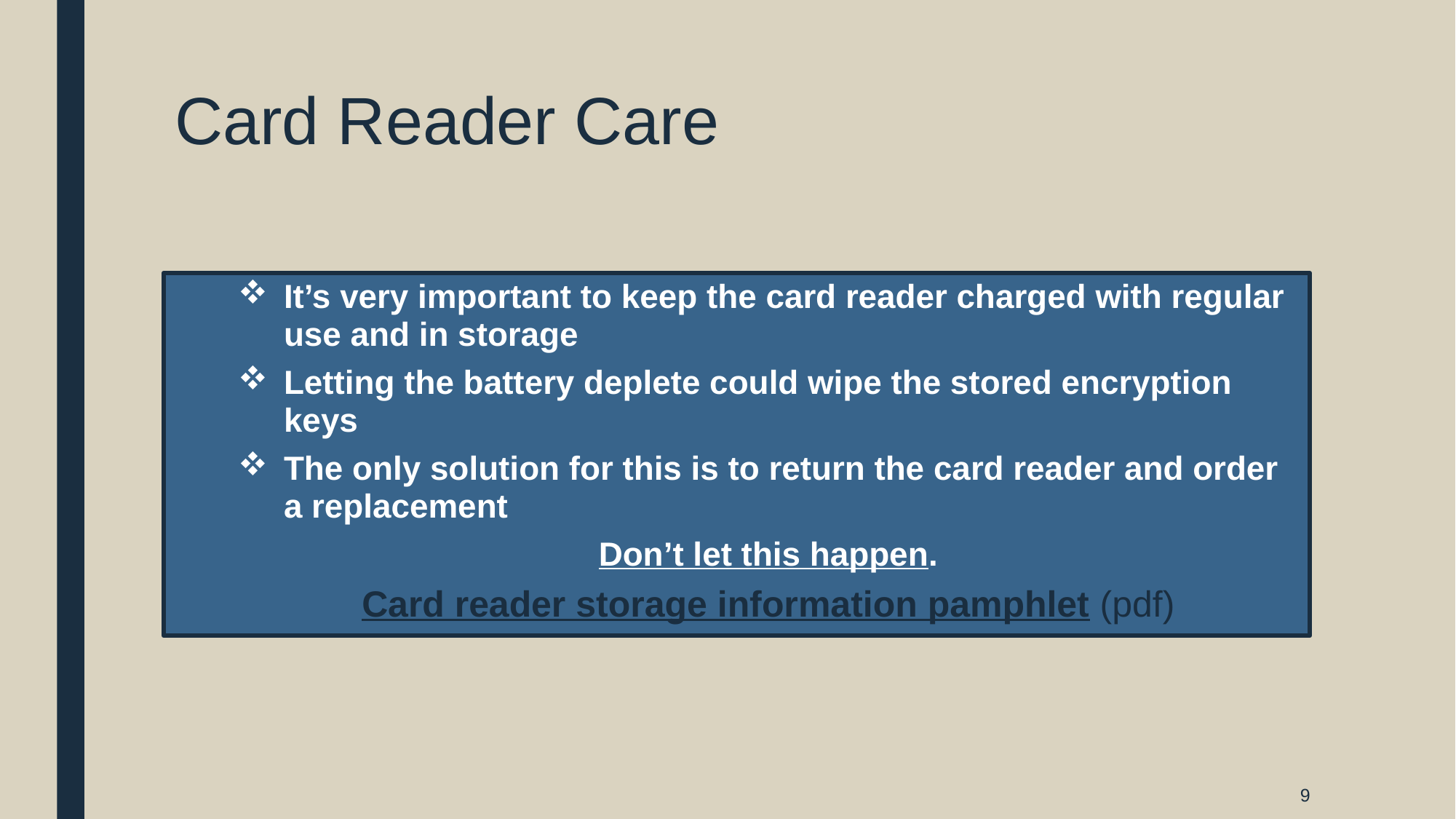

# Card Reader Care
It’s very important to keep the card reader charged with regular use and in storage
Letting the battery deplete could wipe the stored encryption keys
The only solution for this is to return the card reader and order a replacement
Don’t let this happen.
Card reader storage information pamphlet (pdf)

9